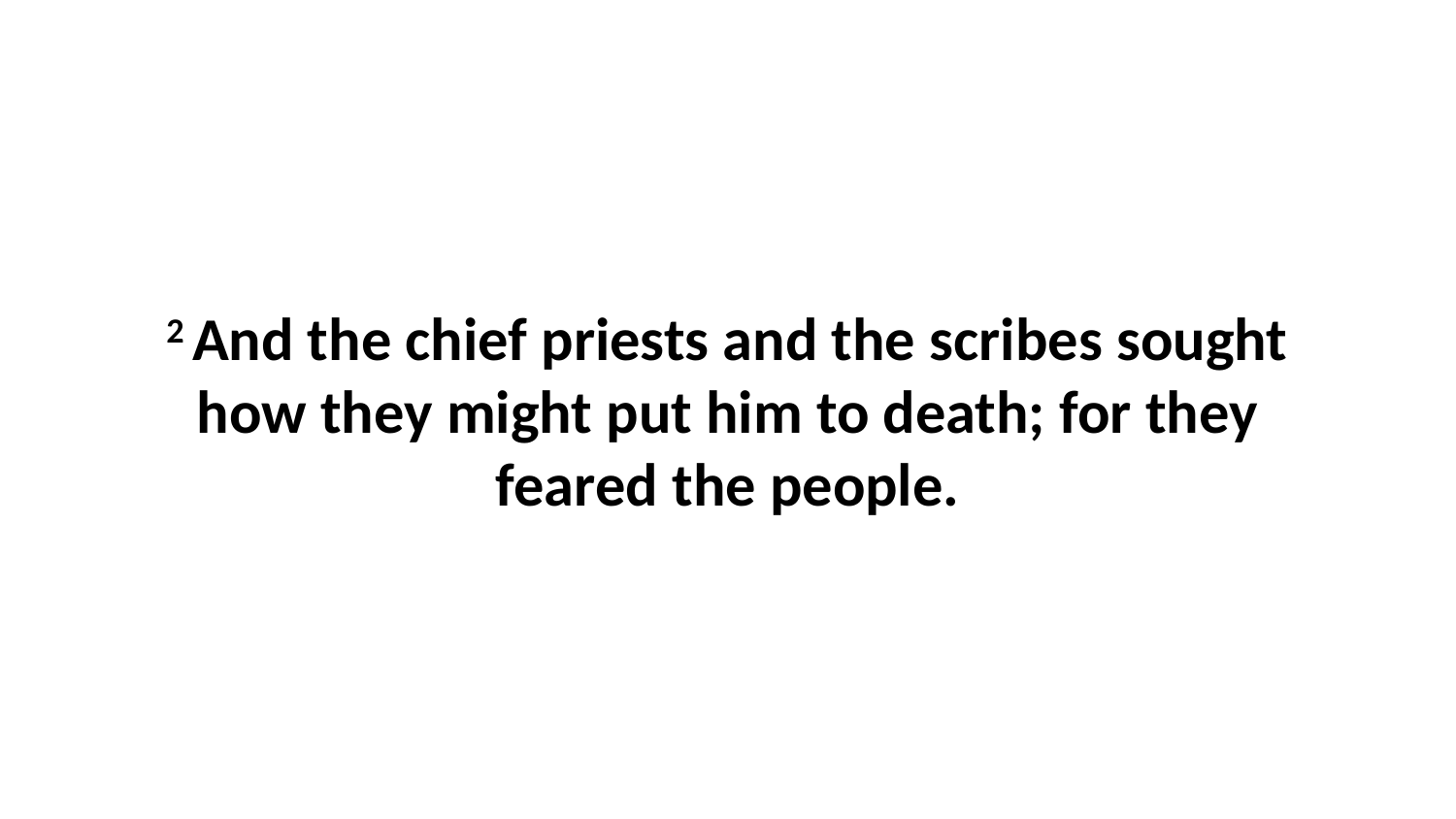

2 And the chief priests and the scribes sought how they might put him to death; for they feared the people.